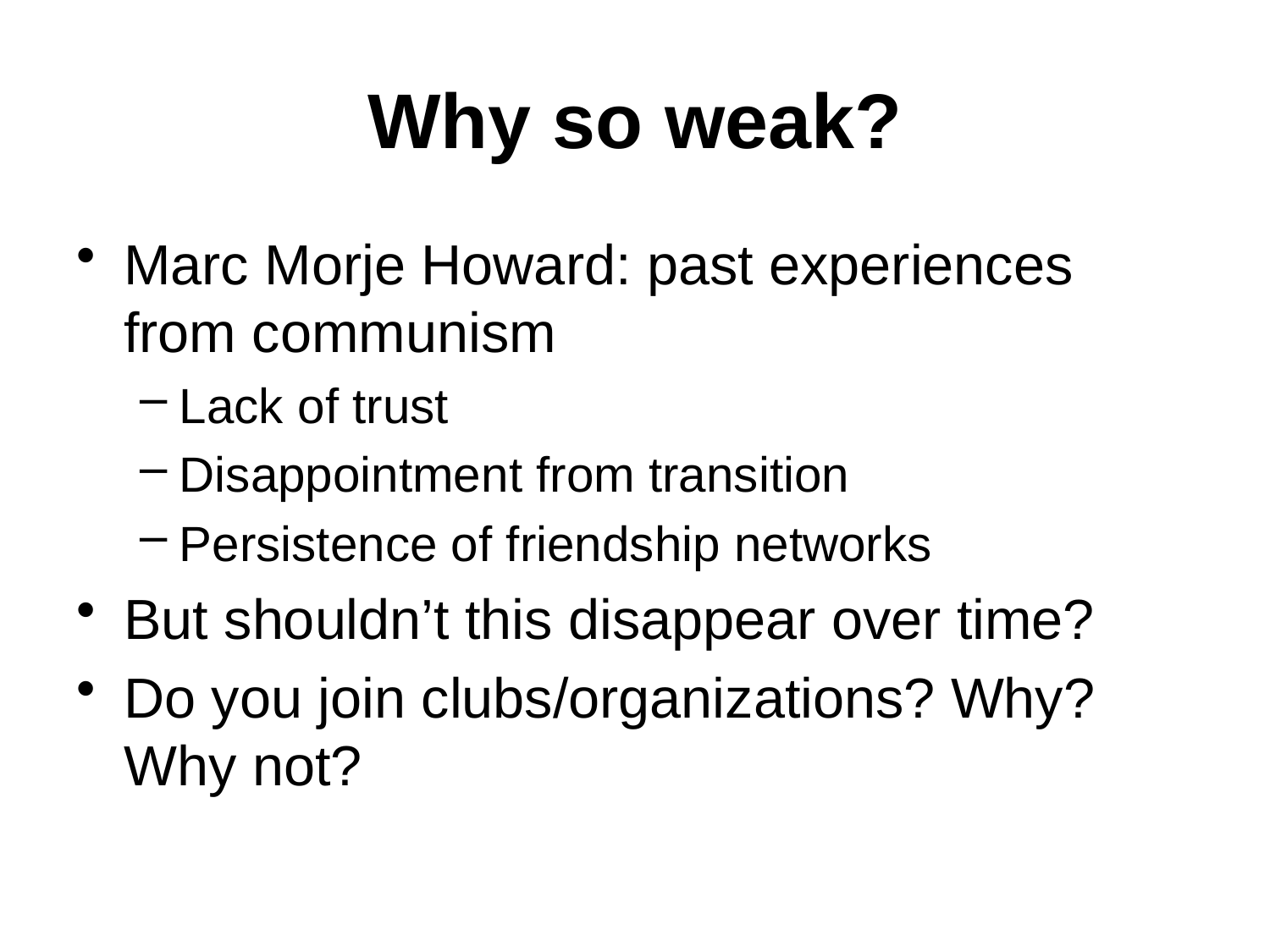

# Why so weak?
Marc Morje Howard: past experiences from communism
Lack of trust
Disappointment from transition
Persistence of friendship networks
But shouldn’t this disappear over time?
Do you join clubs/organizations? Why? Why not?